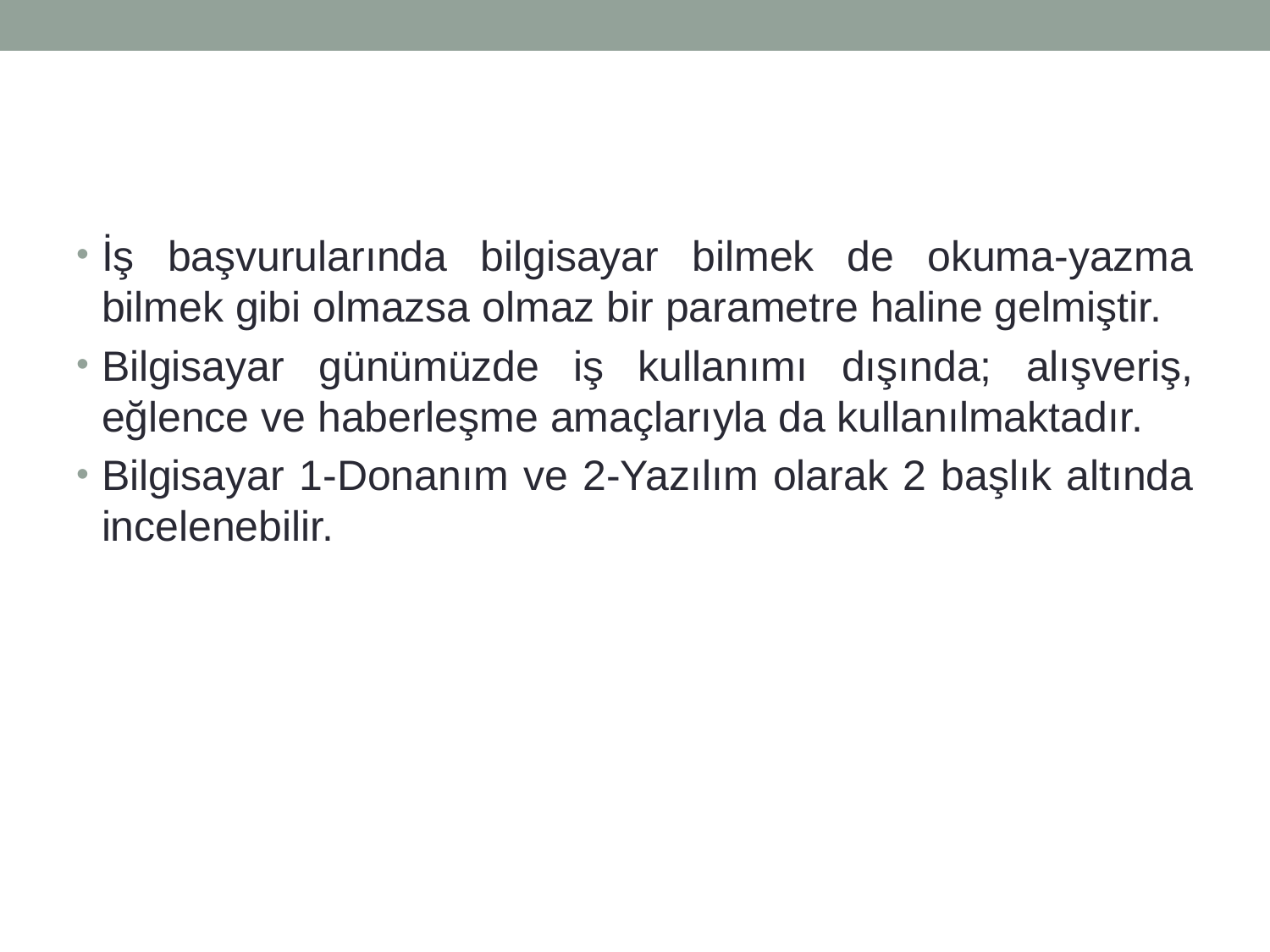

#
İş başvurularında bilgisayar bilmek de okuma-yazma bilmek gibi olmazsa olmaz bir parametre haline gelmiştir.
Bilgisayar günümüzde iş kullanımı dışında; alışveriş, eğlence ve haberleşme amaçlarıyla da kullanılmaktadır.
Bilgisayar 1-Donanım ve 2-Yazılım olarak 2 başlık altında incelenebilir.